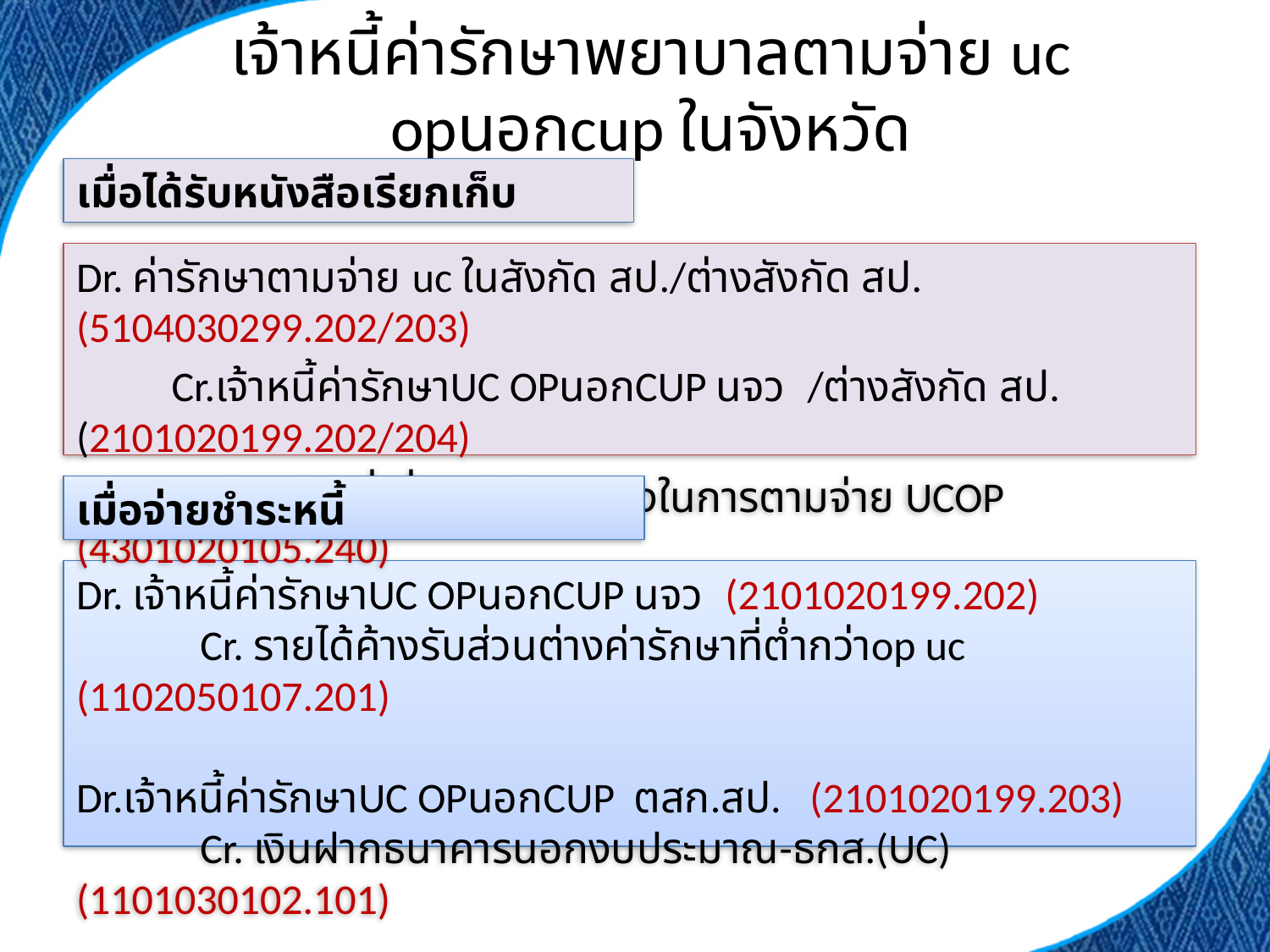

# เจ้าหนี้ค่ารักษาพยาบาลตามจ่าย uc opนอกcup ในจังหวัด
เมื่อได้รับหนังสือเรียกเก็บ
Dr. ค่ารักษาตามจ่าย uc ในสังกัด สป./ต่างสังกัด สป.  (5104030299.202/203)
          Cr.เจ้าหนี้ค่ารักษาUC OPนอกCUP นจว  /ต่างสังกัด สป.(2101020199.202/204)
          Cr.ส่วนต่างที่(ต่ำ)กว่าข้อตกลงในการตามจ่าย UCOP (4301020105.240)

เมื่อจ่ายชำระหนี้

Dr. เจ้าหนี้ค่ารักษาUC OPนอกCUP นจว  (2101020199.202)
             Cr. รายได้ค้างรับส่วนต่างค่ารักษาที่ต่ำกว่าop uc  (1102050107.201)

Dr.เจ้าหนี้ค่ารักษาUC OPนอกCUP  ตสก.สป.   (2101020199.203)
             Cr. เงินฝากธนาคารนอกงบประมาณ-ธกส.(UC) (1101030102.101)